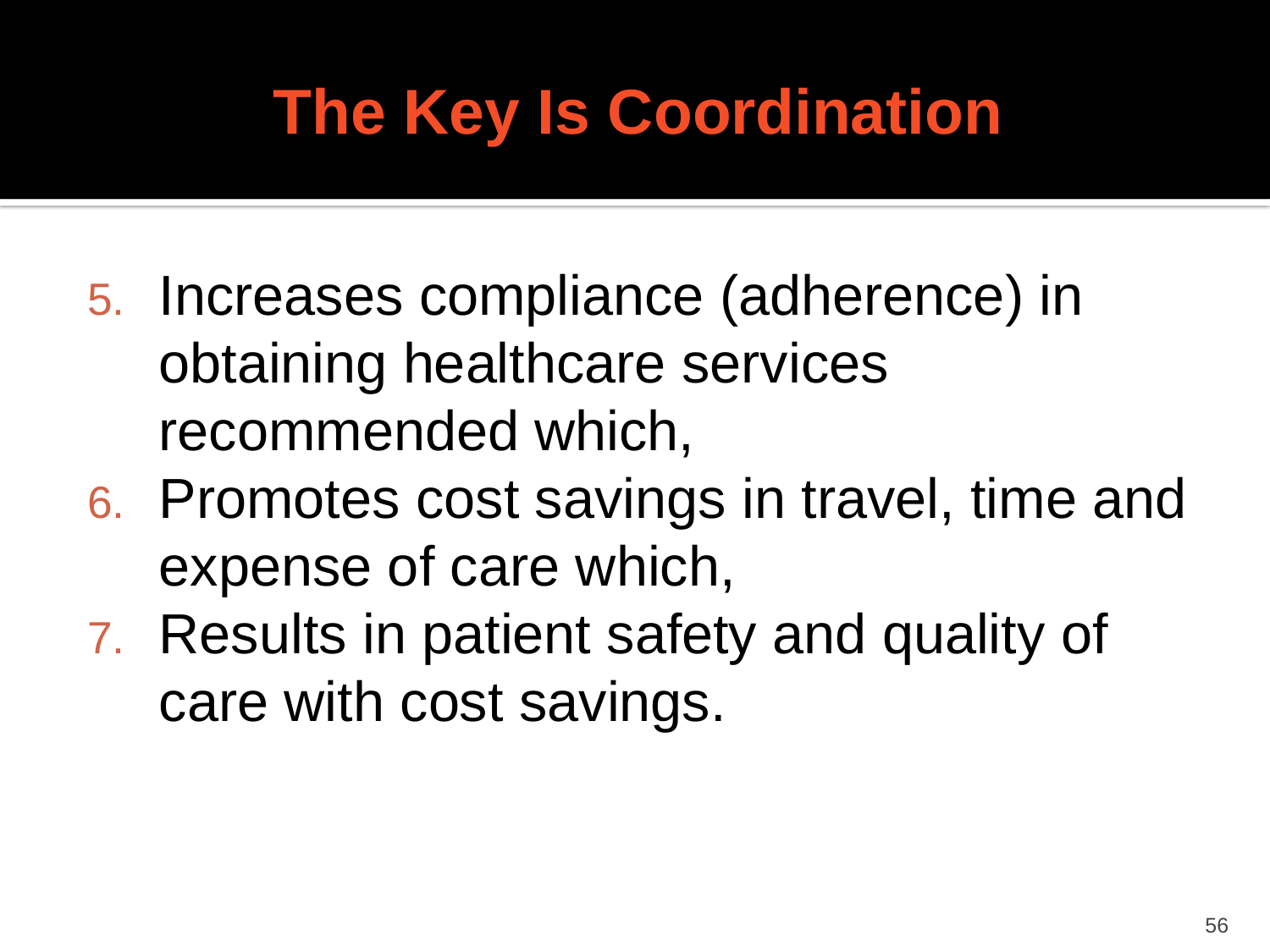

# The Key Is Coordination
Increases compliance (adherence) in obtaining healthcare services recommended which,
Promotes cost savings in travel, time and expense of care which,
Results in patient safety and quality of care with cost savings.
56